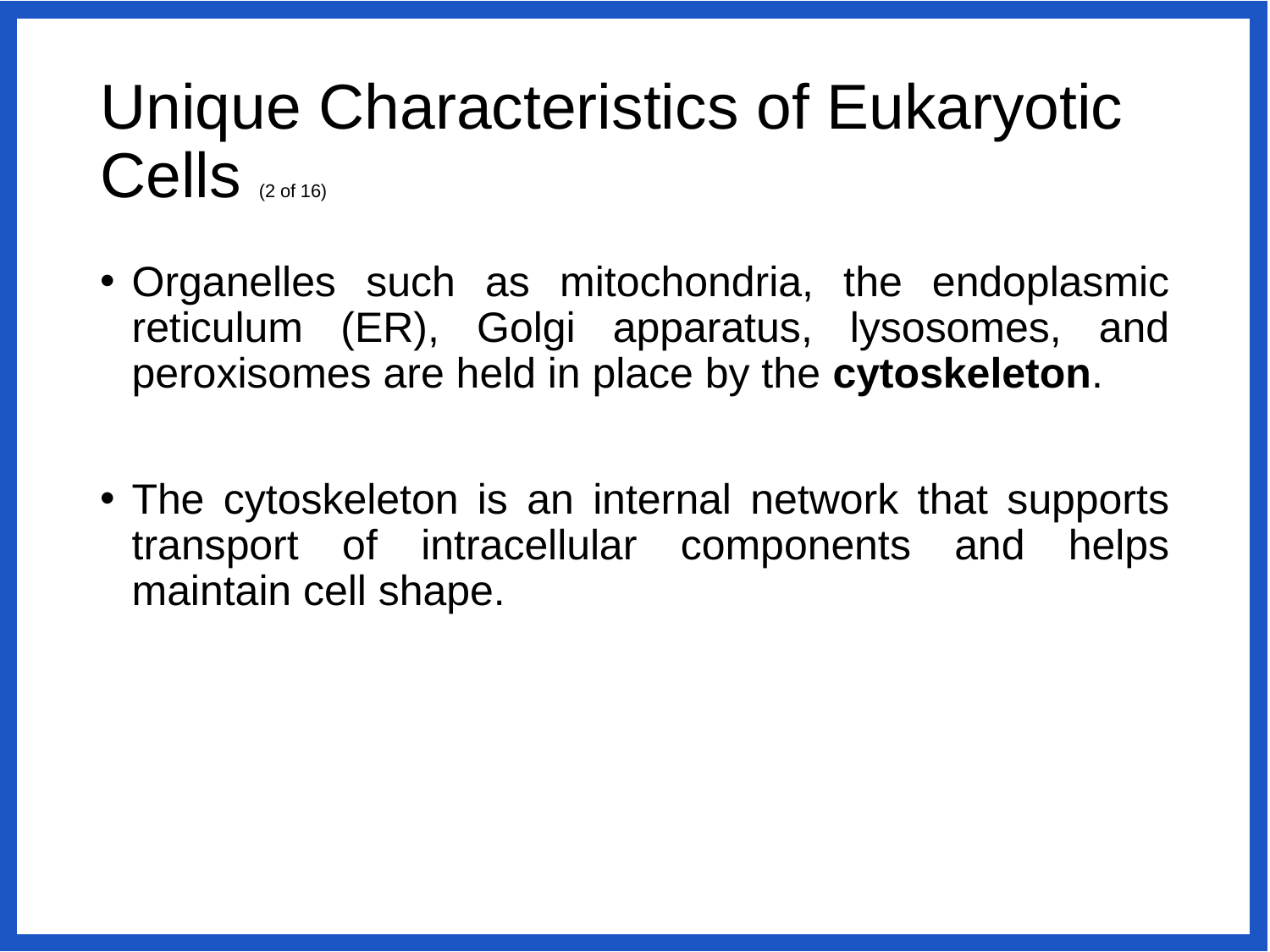

# Unique Characteristics of Eukaryotic Cells (2 of 16)
Organelles such as mitochondria, the endoplasmic reticulum (ER), Golgi apparatus, lysosomes, and peroxisomes are held in place by the cytoskeleton.

The cytoskeleton is an internal network that supports transport of intracellular components and helps maintain cell shape.